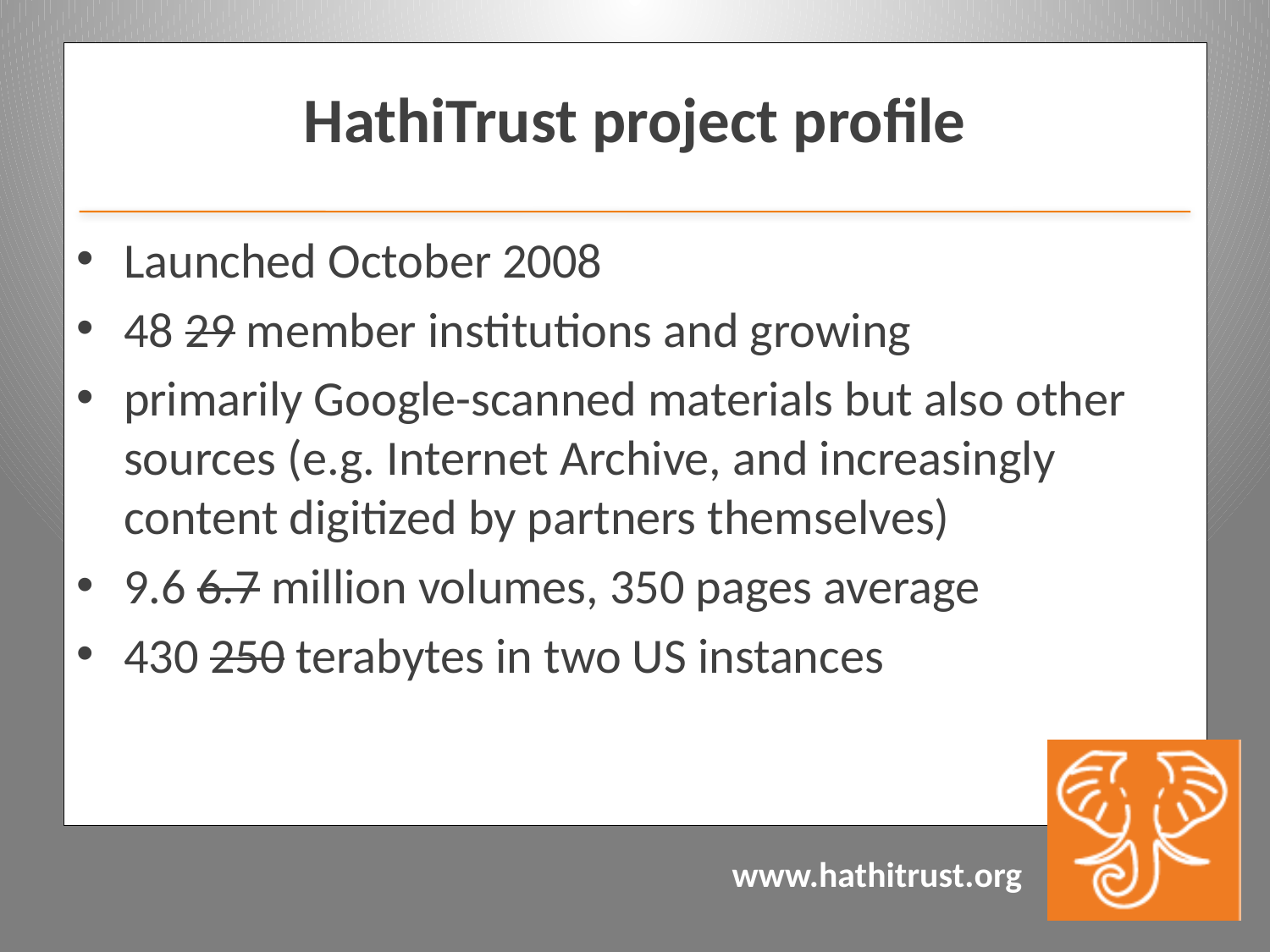

# HathiTrust project profile
Launched October 2008
48 29 member institutions and growing
primarily Google-scanned materials but also other sources (e.g. Internet Archive, and increasingly content digitized by partners themselves)
9.6 6.7 million volumes, 350 pages average
430 250 terabytes in two US instances